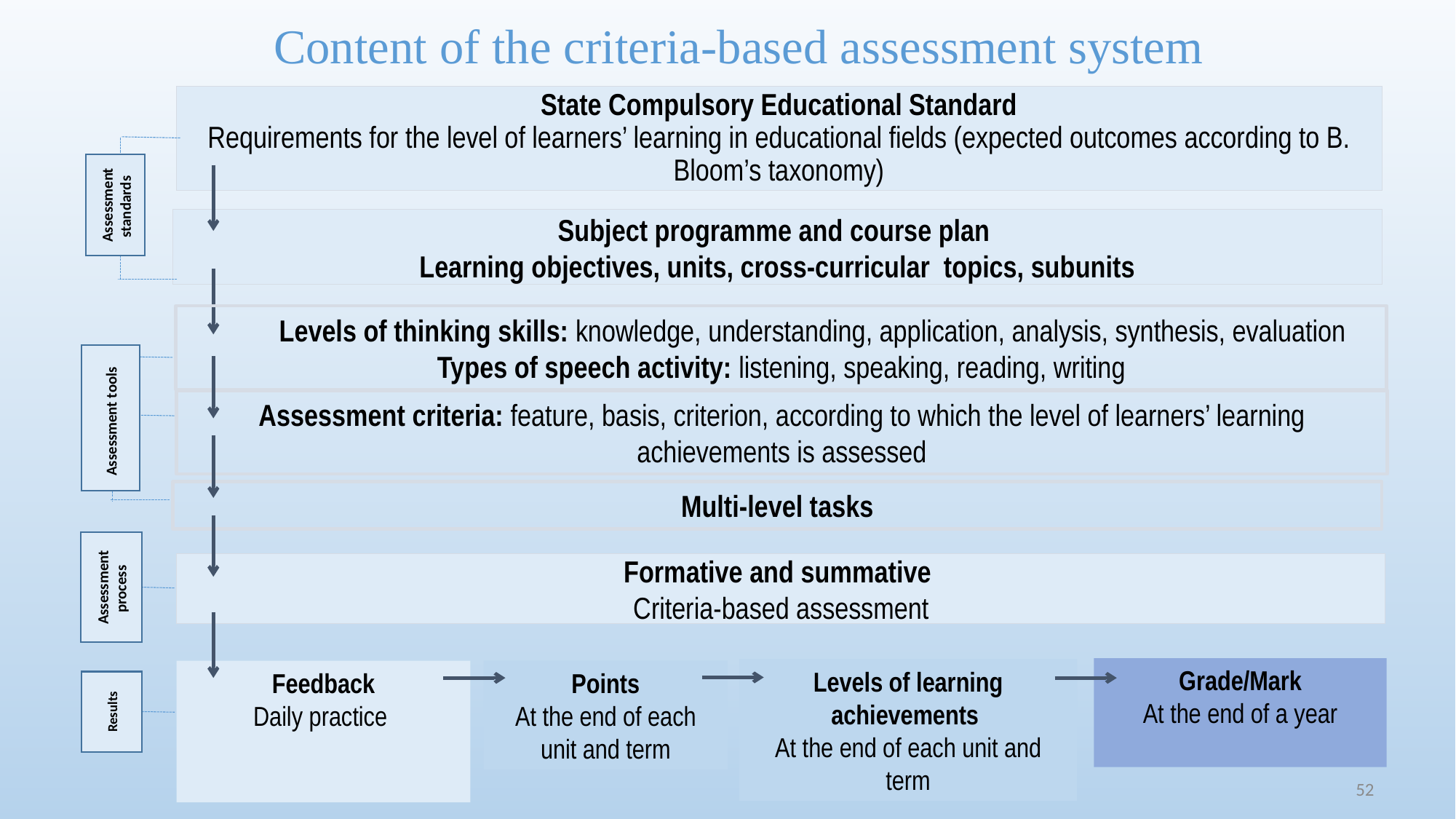

Content of the criteria-based assessment system
# State Compulsory Educational Standard Requirements for the level of learners’ learning in educational fields (expected outcomes according to B. Bloom’s taxonomy)
Assessment standards
Subject programme and course plan
Learning objectives, units, cross-curricular  topics, subunits
Assessment criteria: feature, basis, criterion, according to which the level of learners’ learning achievements is assessed
Multi-level tasks
Formative and summative
Criteria-based assessment
Feedback
Daily practice

         Levels of thinking skills: knowledge, understanding, application, analysis, synthesis, evaluation
Types of speech activity: listening, speaking, reading, writing
Assessment tools
Assessment process
Grade/Mark
At the end of a year

Levels of learning achievements
At the end of each unit and term
Points
At the end of each unit and term
Results
52